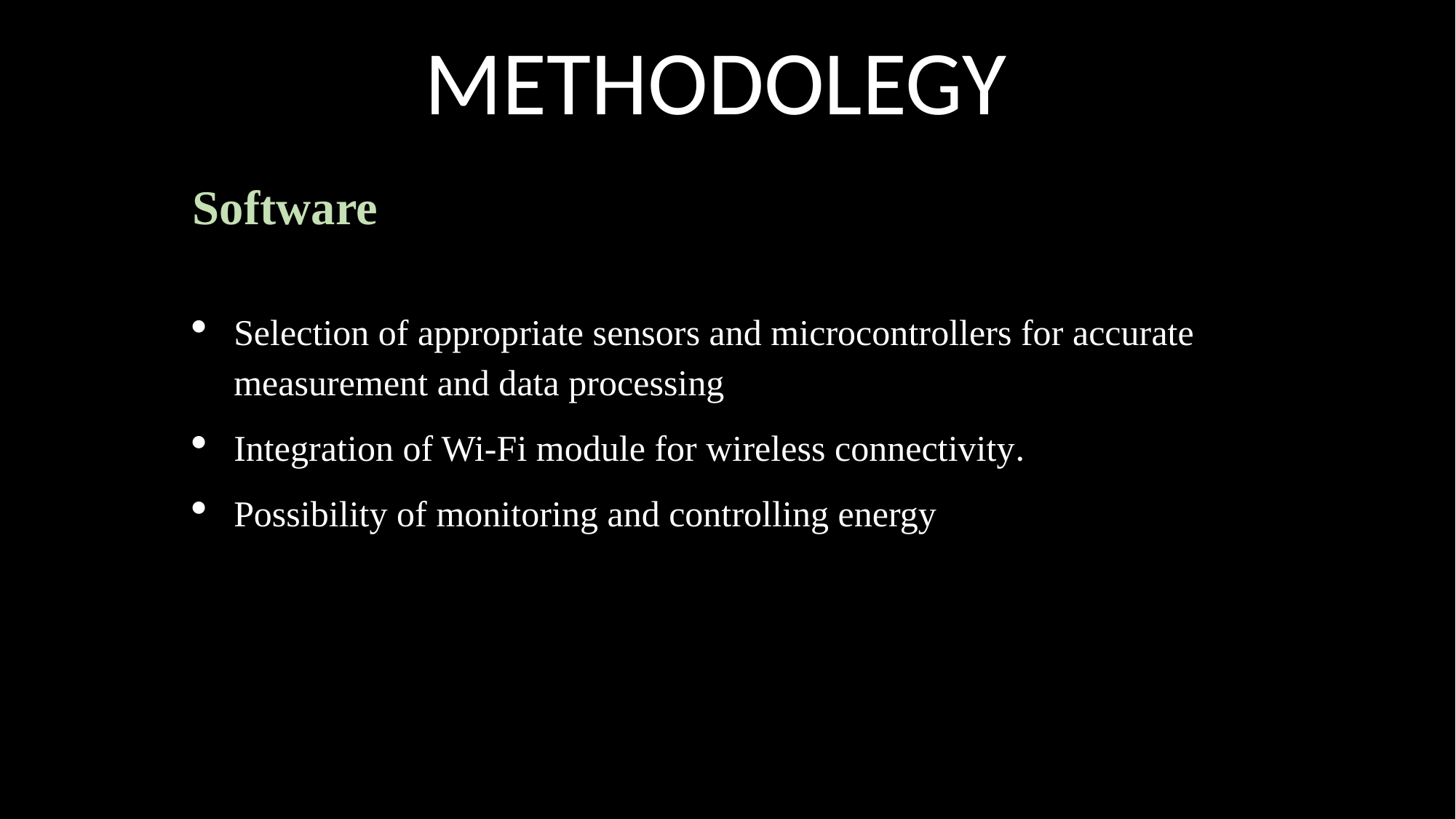

# METHODOLEGY
Software

Selection of appropriate sensors and microcontrollers for accurate measurement and data processing
Integration of Wi-Fi module for wireless connectivity.
Possibility of monitoring and controlling energy